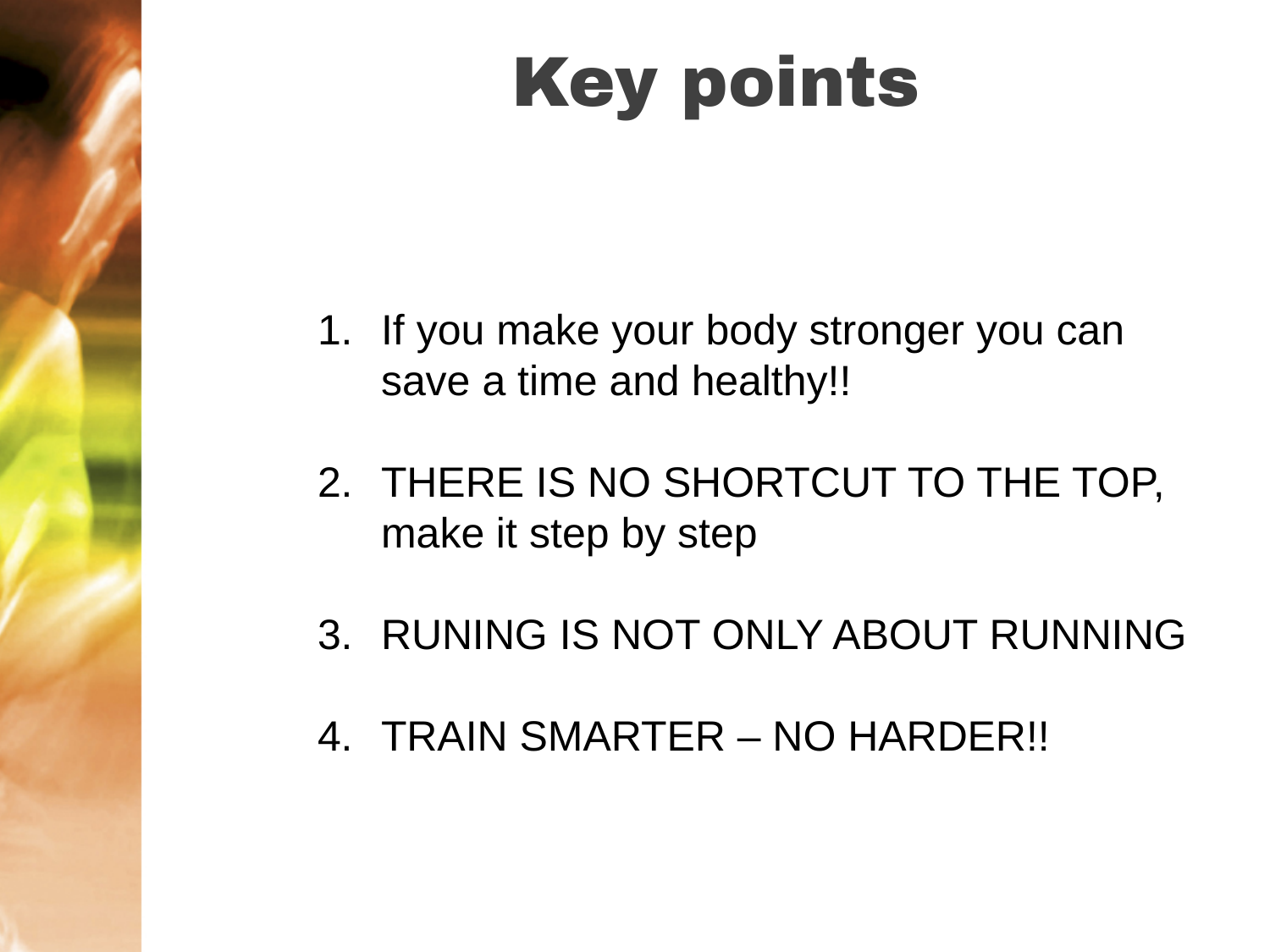

Key points
If you make your body stronger you can save a time and healthy!!

THERE IS NO SHORTCUT TO THE TOP, make it step by step

RUNING IS NOT ONLY ABOUT RUNNING

TRAIN SMARTER – NO HARDER!!